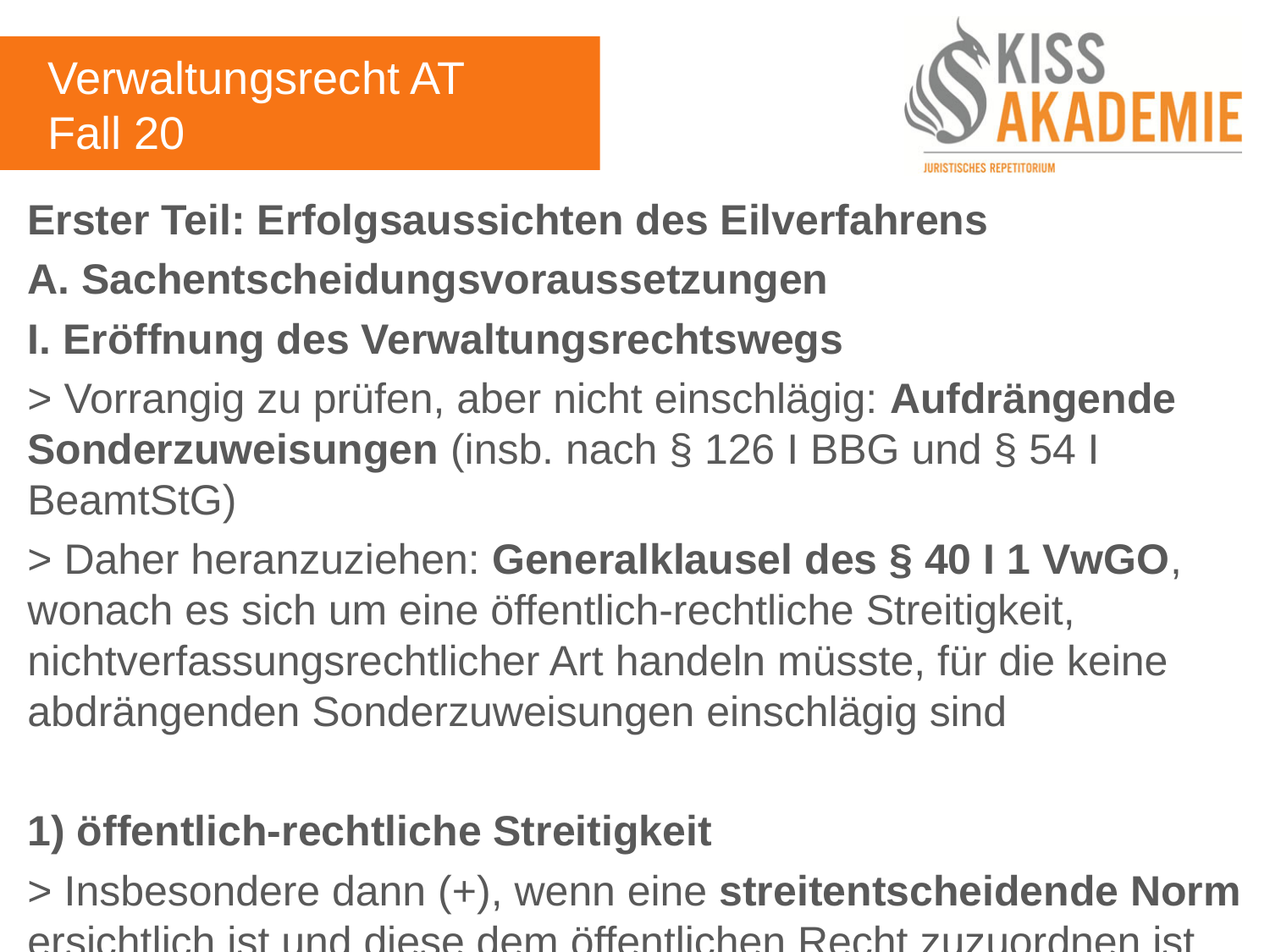

Verwaltungsrecht AT
Fall 20
Erster Teil: Erfolgsaussichten des Eilverfahrens
A. Sachentscheidungsvoraussetzungen
I. Eröffnung des Verwaltungsrechtswegs
> Vorrangig zu prüfen, aber nicht einschlägig: Aufdrängende Sonderzuweisungen (insb. nach § 126 I BBG und § 54 I BeamtStG)
> Daher heranzuziehen: Generalklausel des § 40 I 1 VwGO, wonach es sich um eine öffentlich-rechtliche Streitigkeit, nichtverfassungsrechtlicher Art handeln müsste, für die keine abdrängenden Sonderzuweisungen einschlägig sind

1) öffentlich-rechtliche Streitigkeit
> Insbesondere dann (+), wenn eine streitentscheidende Norm ersichtlich ist und diese dem öffentlichen Recht zuzuordnen ist